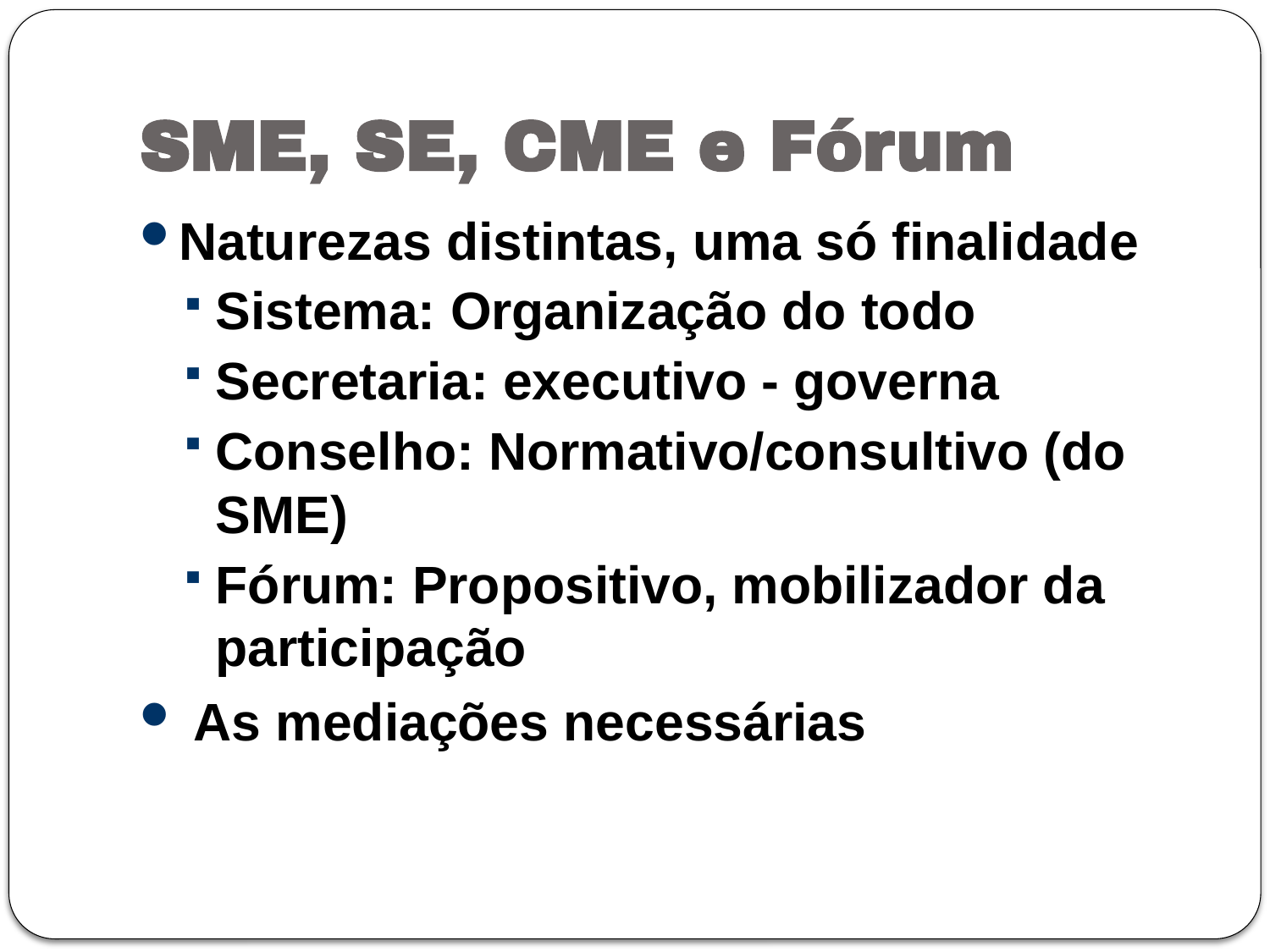

# SME, SE, CME e Fórum
Naturezas distintas, uma só finalidade
Sistema: Organização do todo
Secretaria: executivo - governa
Conselho: Normativo/consultivo (do SME)
Fórum: Propositivo, mobilizador da participação
 As mediações necessárias